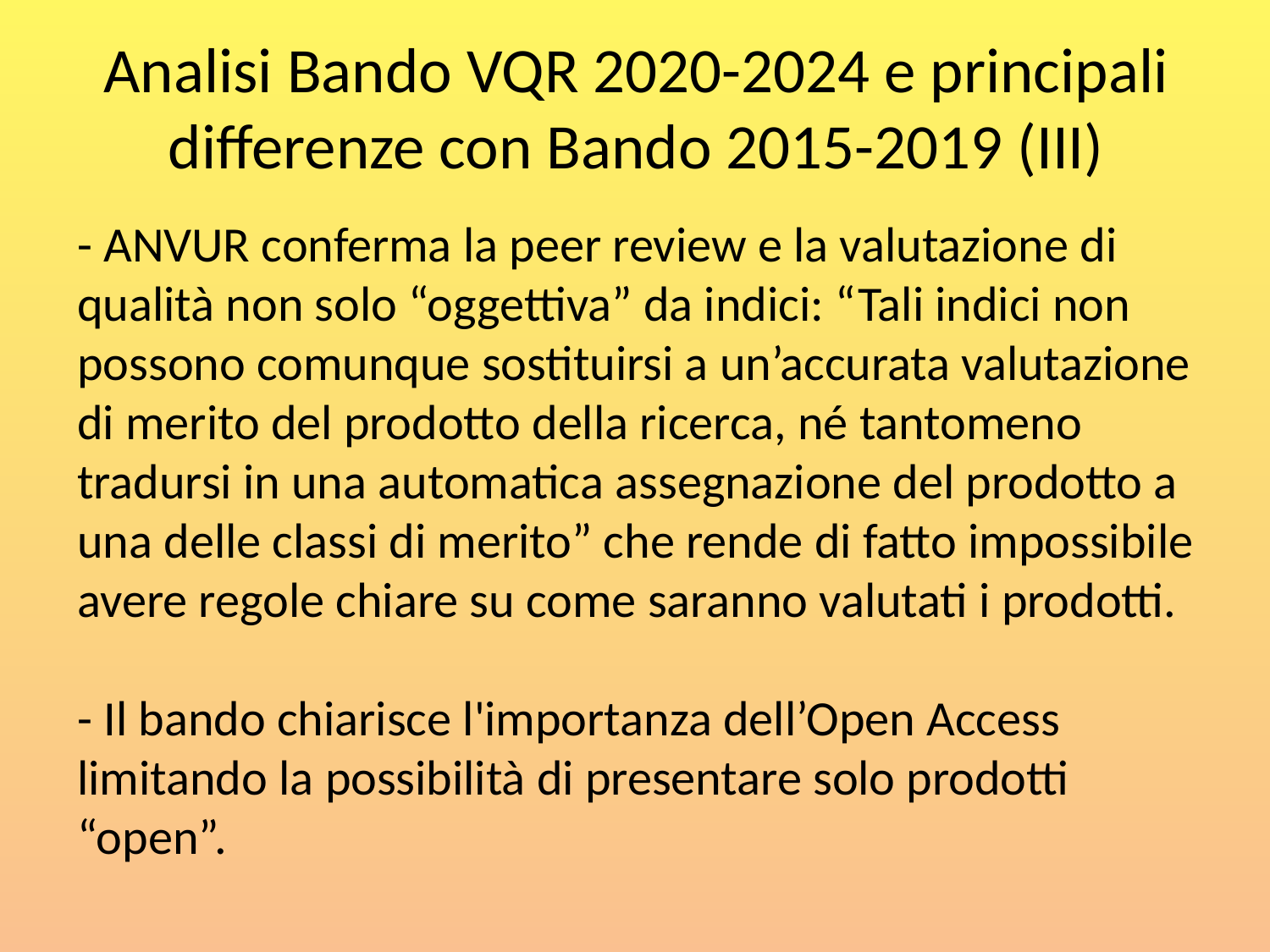

# Analisi Bando VQR 2020-2024 e principali differenze con Bando 2015-2019 (III)
- ANVUR conferma la peer review e la valutazione di qualità non solo “oggettiva” da indici: “Tali indici non possono comunque sostituirsi a un’accurata valutazione di merito del prodotto della ricerca, né tantomeno tradursi in una automatica assegnazione del prodotto a una delle classi di merito” che rende di fatto impossibile avere regole chiare su come saranno valutati i prodotti.

- Il bando chiarisce l'importanza dell’Open Access limitando la possibilità di presentare solo prodotti “open”.